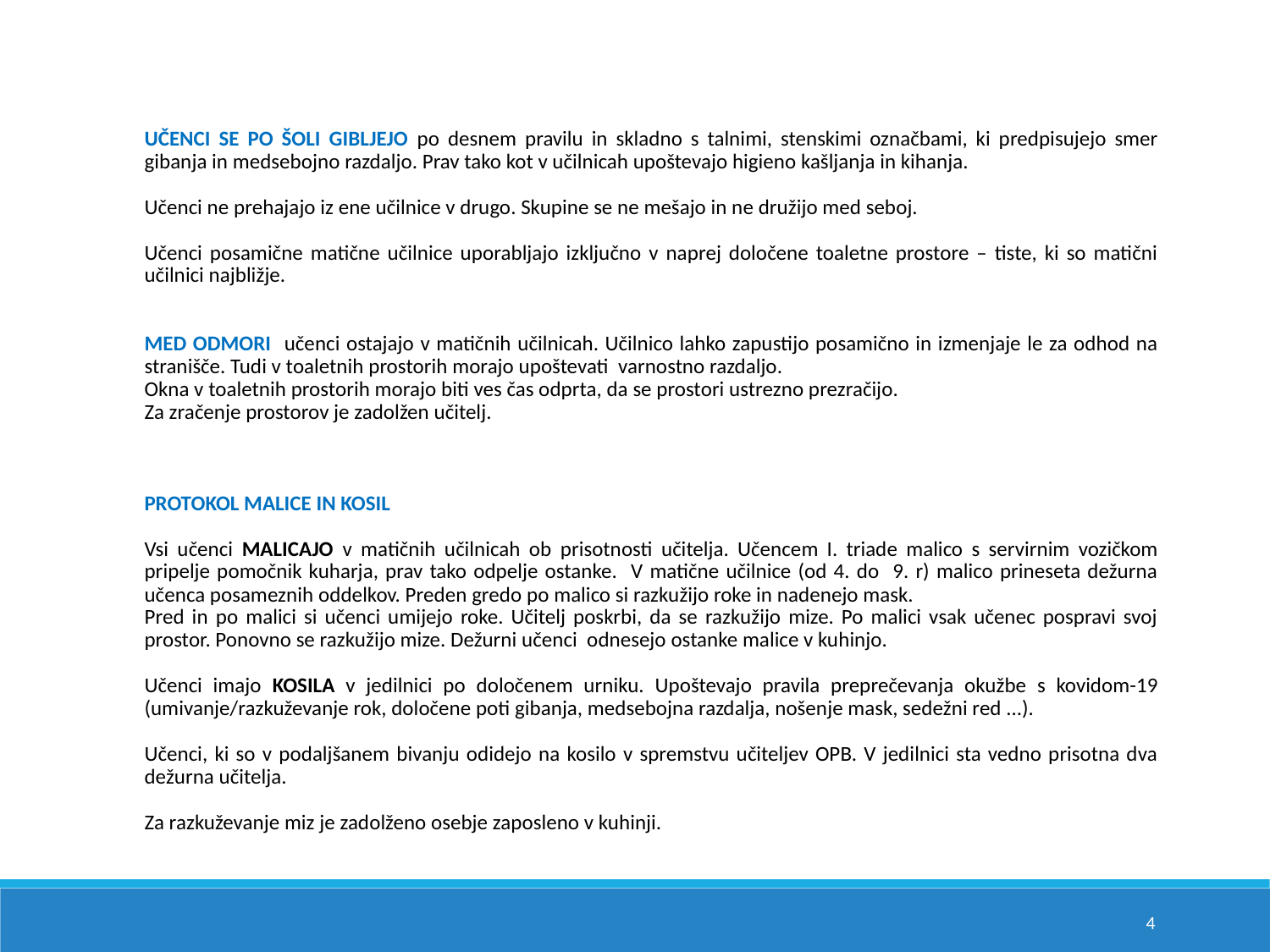

UČENCI SE PO ŠOLI GIBLJEJO po desnem pravilu in skladno s talnimi, stenskimi označbami, ki predpisujejo smer gibanja in medsebojno razdaljo. Prav tako kot v učilnicah upoštevajo higieno kašljanja in kihanja.

Učenci ne prehajajo iz ene učilnice v drugo. Skupine se ne mešajo in ne družijo med seboj.

Učenci posamične matične učilnice uporabljajo izključno v naprej določene toaletne prostore – tiste, ki so matični učilnici najbližje.

MED ODMORI  učenci ostajajo v matičnih učilnicah. Učilnico lahko zapustijo posamično in izmenjaje le za odhod na stranišče. Tudi v toaletnih prostorih morajo upoštevati  varnostno razdaljo.
Okna v toaletnih prostorih morajo biti ves čas odprta, da se prostori ustrezno prezračijo.
Za zračenje prostorov je zadolžen učitelj.

PROTOKOL MALICE IN KOSIL

Vsi učenci MALICAJO v matičnih učilnicah ob prisotnosti učitelja. Učencem I. triade malico s servirnim vozičkom pripelje pomočnik kuharja, prav tako odpelje ostanke.  V matične učilnice (od 4. do  9. r) malico prineseta dežurna učenca posameznih oddelkov. Preden gredo po malico si razkužijo roke in nadenejo mask.
Pred in po malici si učenci umijejo roke. Učitelj poskrbi, da se razkužijo mize. Po malici vsak učenec pospravi svoj prostor. Ponovno se razkužijo mize. Dežurni učenci  odnesejo ostanke malice v kuhinjo.

Učenci imajo KOSILA v jedilnici po določenem urniku. Upoštevajo pravila preprečevanja okužbe s kovidom-19 (umivanje/razkuževanje rok, določene poti gibanja, medsebojna razdalja, nošenje mask, sedežni red ...).

Učenci, ki so v podaljšanem bivanju odidejo na kosilo v spremstvu učiteljev OPB. V jedilnici sta vedno prisotna dva dežurna učitelja.

Za razkuževanje miz je zadolženo osebje zaposleno v kuhinji.

4